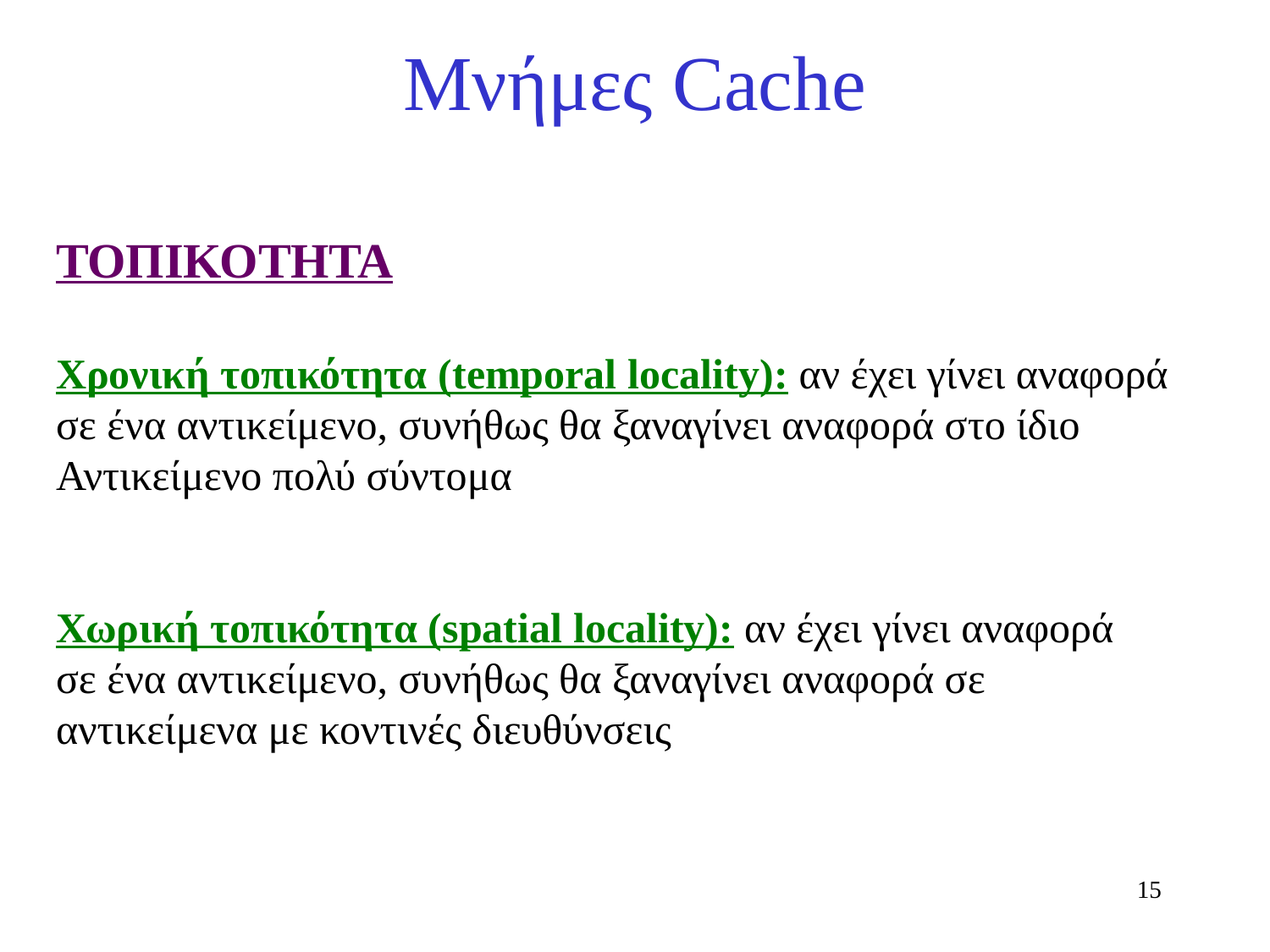

# Μνήμες Cache
ΤΟΠΙΚΟΤΗΤΑ

Χρονική τοπικότητα (temporal locality): αν έχει γίνει αναφορά
σε ένα αντικείμενο, συνήθως θα ξαναγίνει αναφορά στο ίδιο
Αντικείμενο πολύ σύντομα

Χωρική τοπικότητα (spatial locality): αν έχει γίνει αναφορά
σε ένα αντικείμενο, συνήθως θα ξαναγίνει αναφορά σε
αντικείμενα με κοντινές διευθύνσεις

15